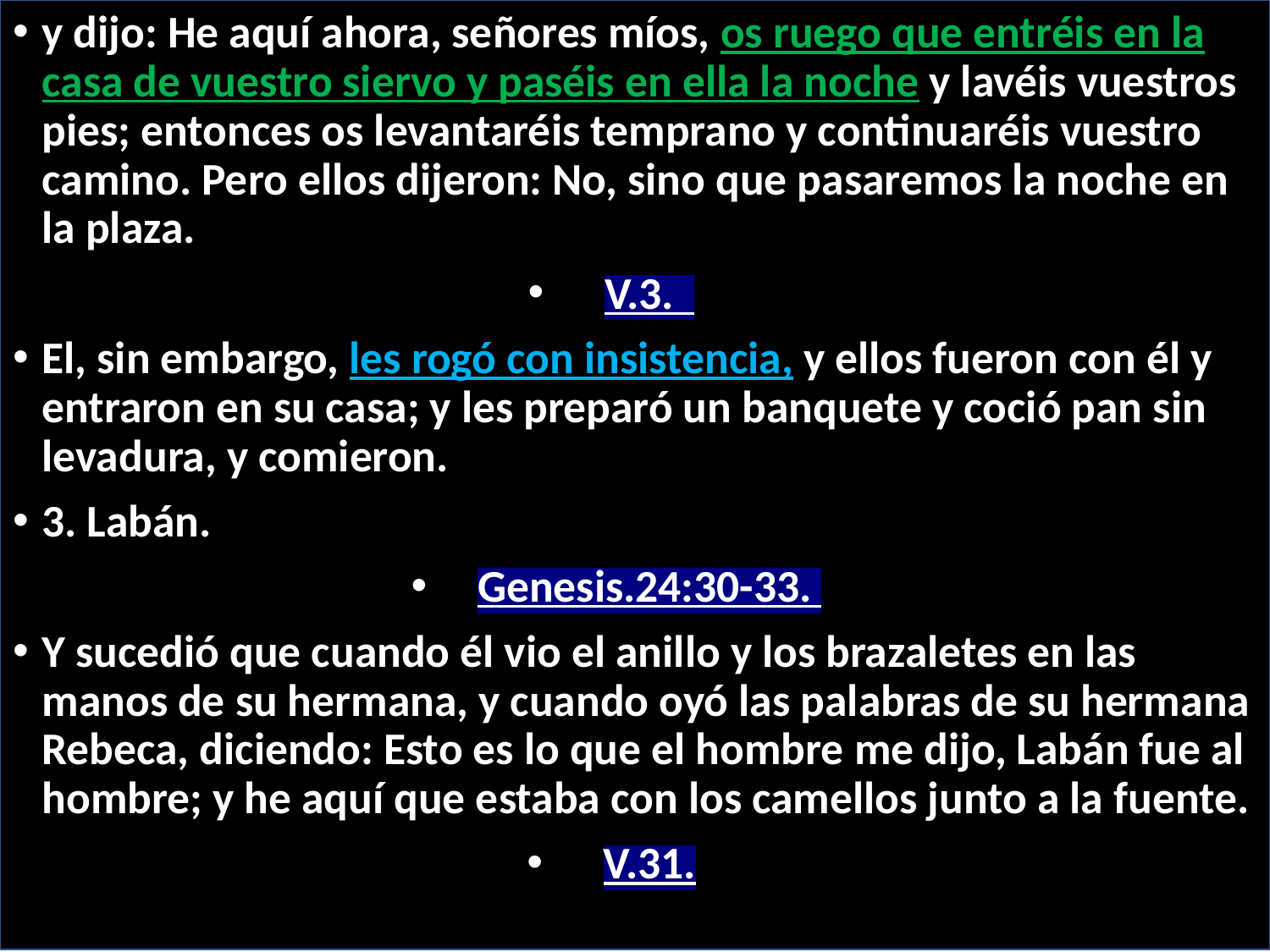

y dijo: He aquí ahora, señores míos, os ruego que entréis en la casa de vuestro siervo y paséis en ella la noche y lavéis vuestros pies; entonces os levantaréis temprano y continuaréis vuestro camino. Pero ellos dijeron: No, sino que pasaremos la noche en la plaza.
V.3.
El, sin embargo, les rogó con insistencia, y ellos fueron con él y entraron en su casa; y les preparó un banquete y coció pan sin levadura, y comieron.
3. Labán.
Genesis.24:30-33.
Y sucedió que cuando él vio el anillo y los brazaletes en las manos de su hermana, y cuando oyó las palabras de su hermana Rebeca, diciendo: Esto es lo que el hombre me dijo, Labán fue al hombre; y he aquí que estaba con los camellos junto a la fuente.
V.31.